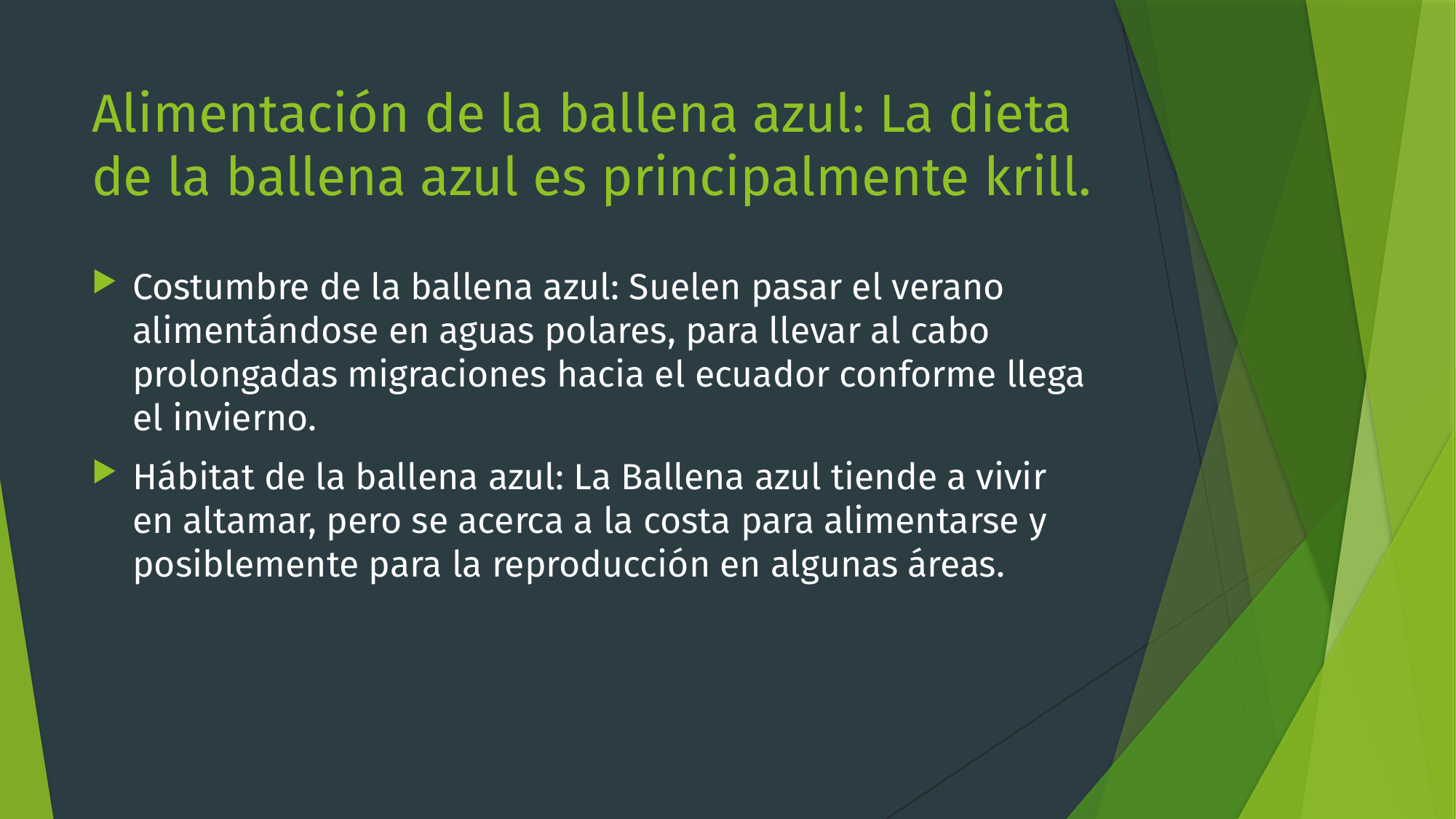

# Alimentación de la ballena azul: La dieta de la ballena azul es principalmente krill.
Costumbre de la ballena azul: Suelen pasar el verano alimentándose en aguas polares, para llevar al cabo prolongadas migraciones hacia el ecuador conforme llega el invierno.
Hábitat de la ballena azul: La Ballena azul tiende a vivir en altamar, pero se acerca a la costa para alimentarse y posiblemente para la reproducción en algunas áreas.